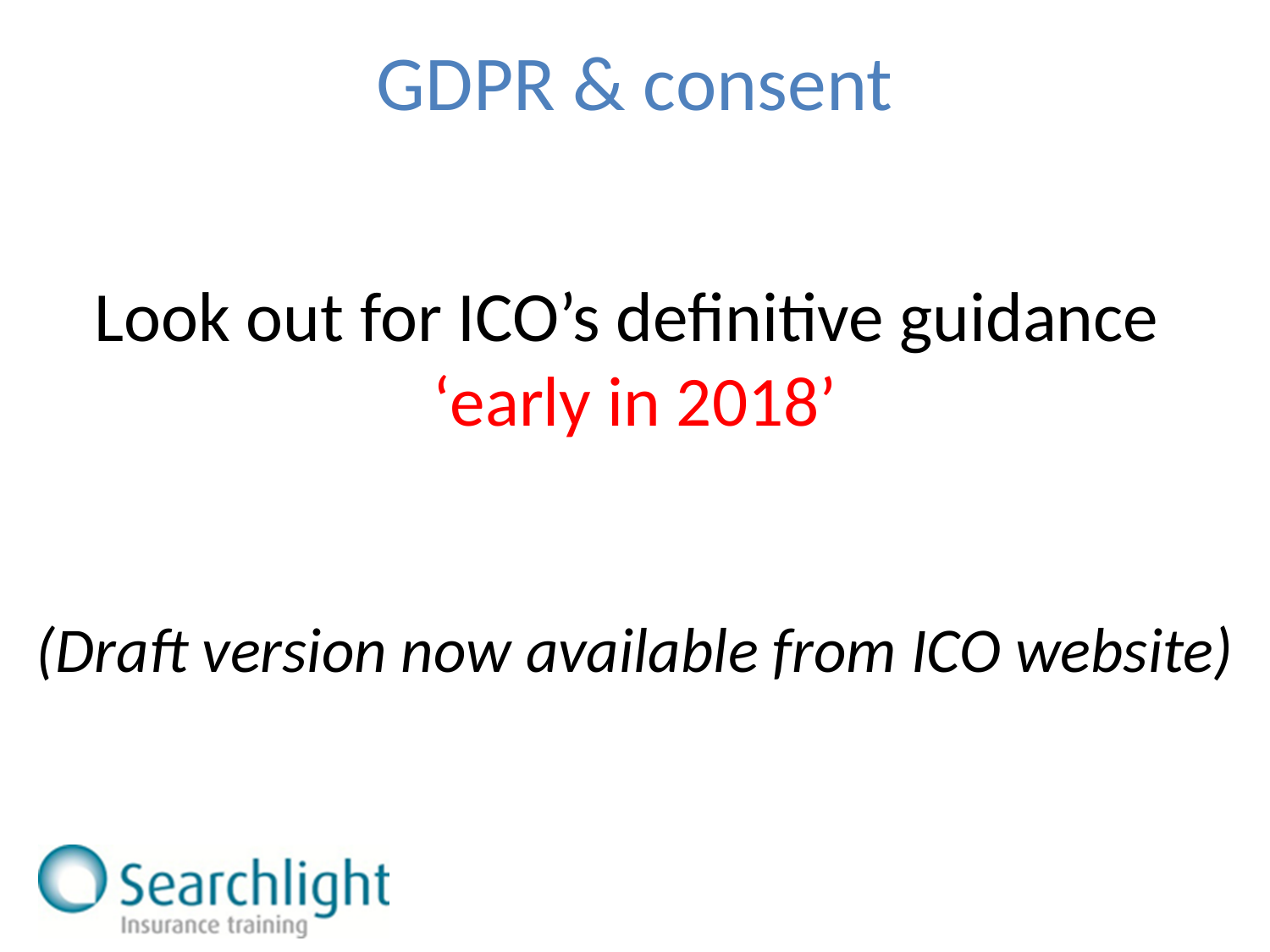

GDPR & consent
Look out for ICO’s definitive guidance
‘early in 2018’

(Draft version now available from ICO website)